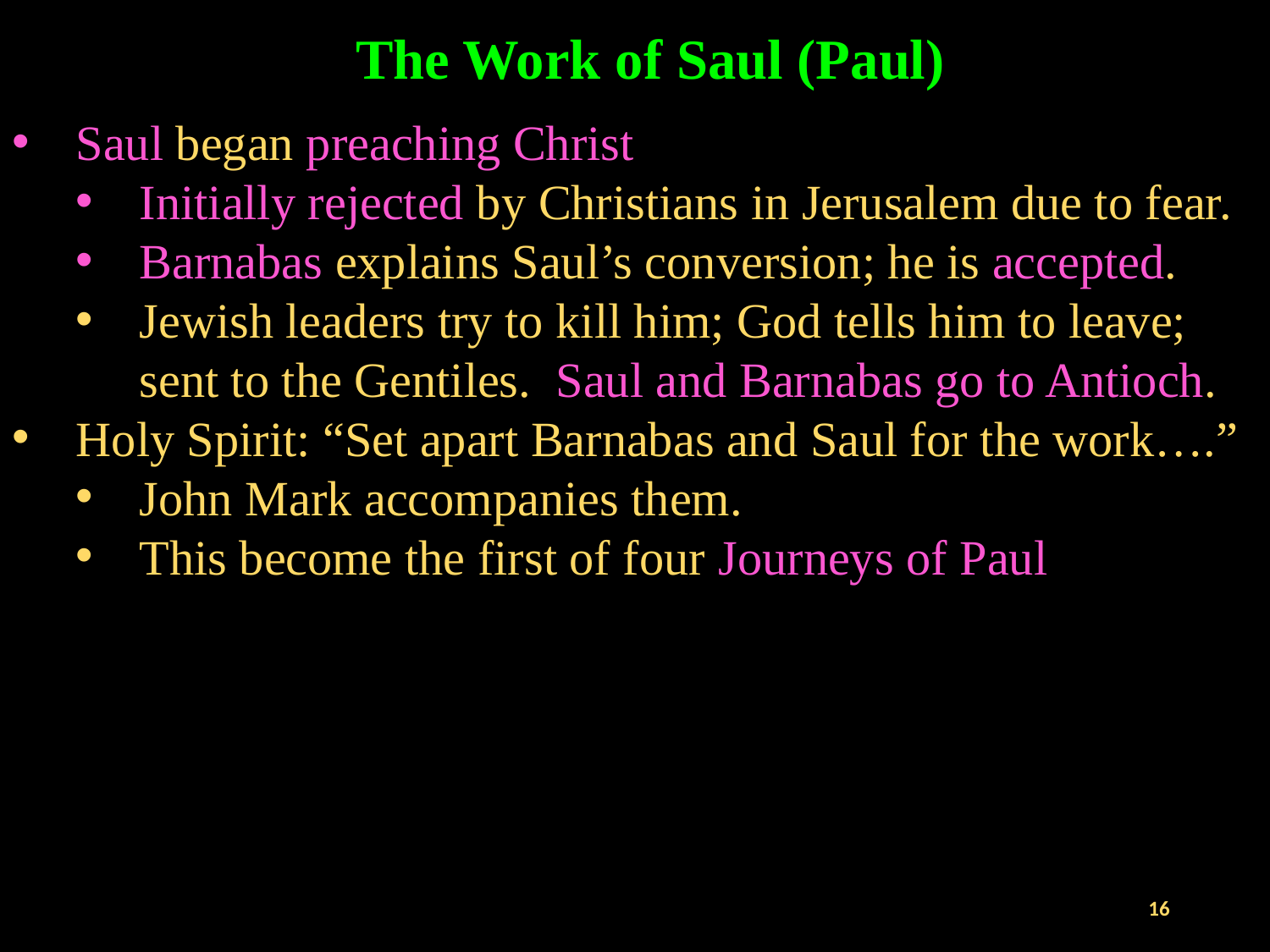

The Work of Saul (Paul)
Saul began preaching Christ
Initially rejected by Christians in Jerusalem due to fear.
Barnabas explains Saul’s conversion; he is accepted.
Jewish leaders try to kill him; God tells him to leave; sent to the Gentiles.  Saul and Barnabas go to Antioch.
Holy Spirit: “Set apart Barnabas and Saul for the work….”
John Mark accompanies them.
This become the first of four Journeys of Paul

16